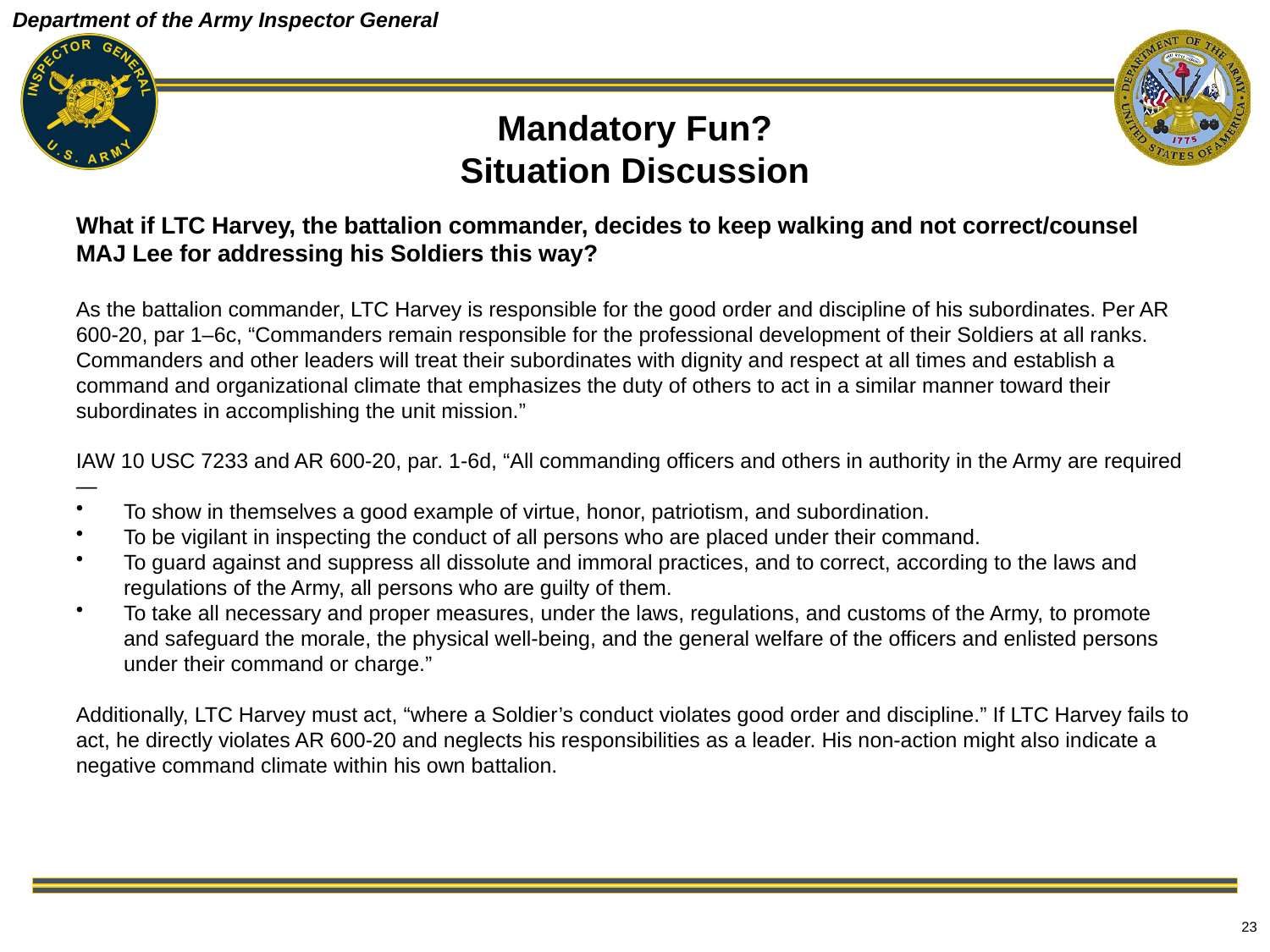

# Mandatory Fun? Situation Discussion
What if LTC Harvey, the battalion commander, decides to keep walking and not correct/counsel MAJ Lee for addressing his Soldiers this way?

As the battalion commander, LTC Harvey is responsible for the good order and discipline of his subordinates. Per AR 600-20, par 1–6c, “Commanders remain responsible for the professional development of their Soldiers at all ranks. Commanders and other leaders will treat their subordinates with dignity and respect at all times and establish a command and organizational climate that emphasizes the duty of others to act in a similar manner toward their subordinates in accomplishing the unit mission.”

IAW 10 USC 7233 and AR 600-20, par. 1-6d, “All commanding officers and others in authority in the Army are required—
To show in themselves a good example of virtue, honor, patriotism, and subordination.
To be vigilant in inspecting the conduct of all persons who are placed under their command.
To guard against and suppress all dissolute and immoral practices, and to correct, according to the laws and regulations of the Army, all persons who are guilty of them.
To take all necessary and proper measures, under the laws, regulations, and customs of the Army, to promote and safeguard the morale, the physical well-being, and the general welfare of the officers and enlisted persons under their command or charge.”

Additionally, LTC Harvey must act, “where a Soldier’s conduct violates good order and discipline.” If LTC Harvey fails to act, he directly violates AR 600-20 and neglects his responsibilities as a leader. His non-action might also indicate a negative command climate within his own battalion.

23